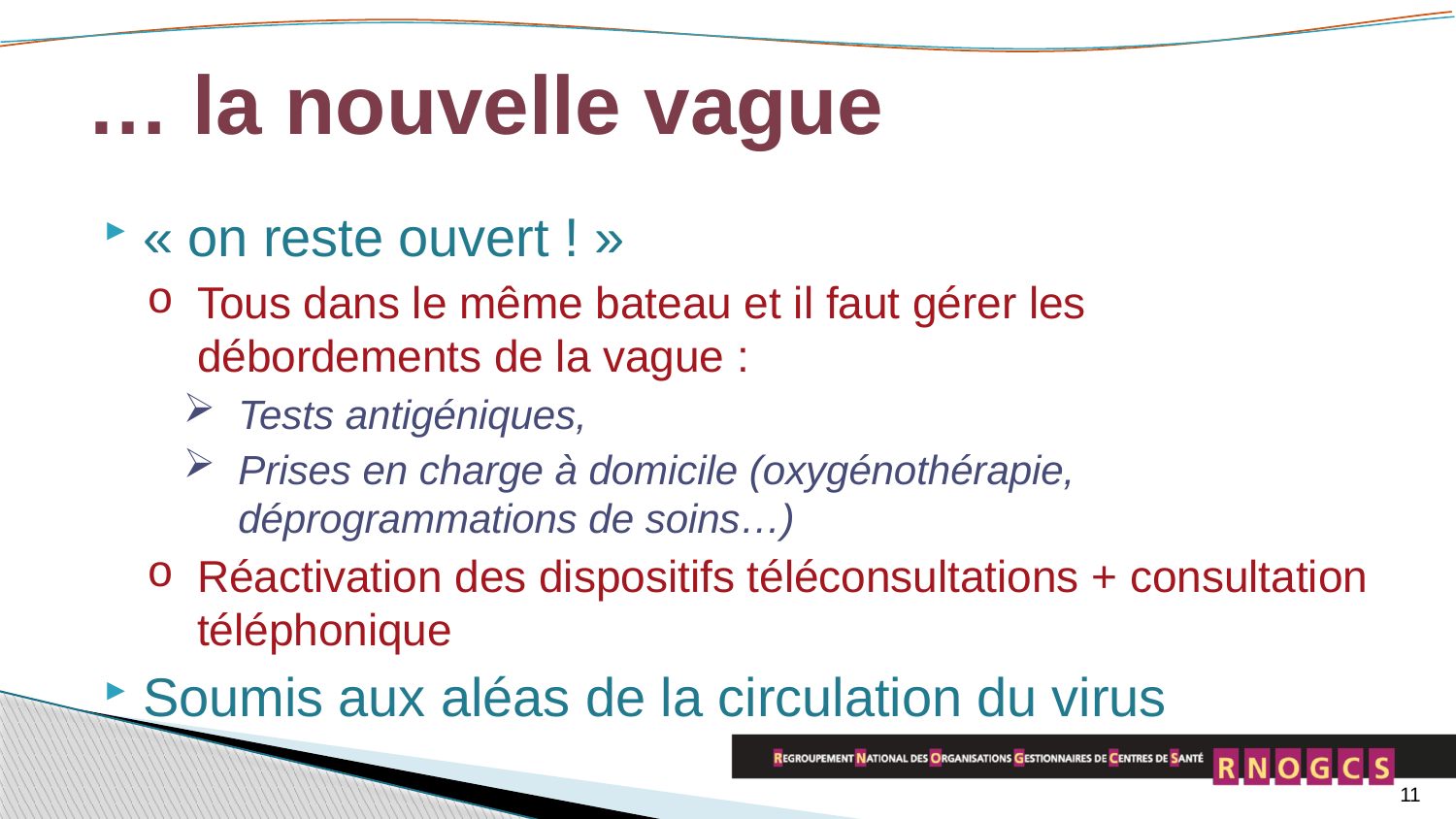

# … la nouvelle vague
« on reste ouvert ! »
Tous dans le même bateau et il faut gérer les débordements de la vague :
Tests antigéniques,
Prises en charge à domicile (oxygénothérapie, déprogrammations de soins…)
Réactivation des dispositifs téléconsultations + consultation téléphonique
Soumis aux aléas de la circulation du virus
11